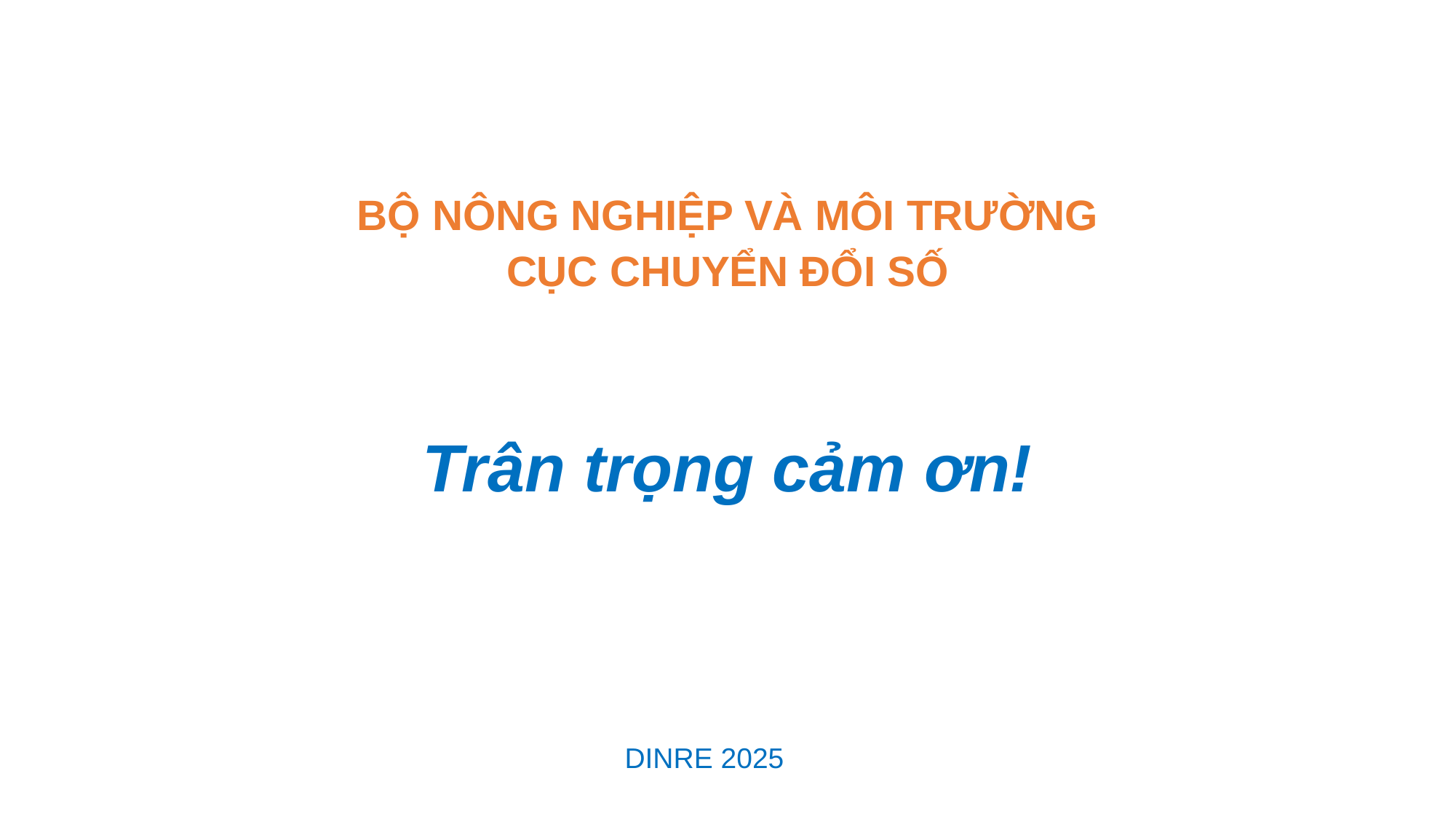

BỘ NÔNG NGHIỆP VÀ MÔI TRƯỜNG
CỤC CHUYỂN ĐỔI SỐ
# Trân trọng cảm ơn!
DINRE 2025